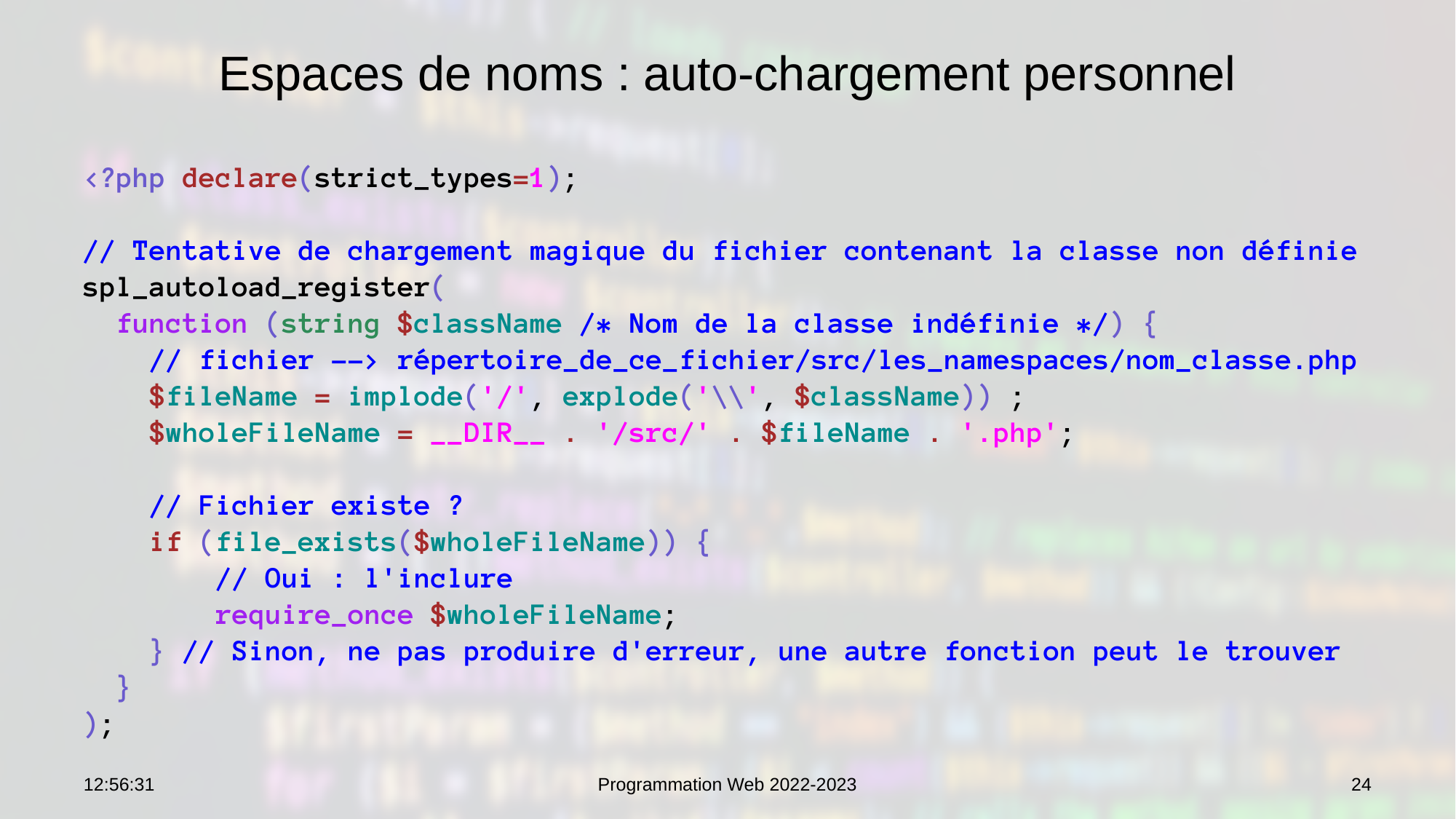

# Espaces de noms : auto-chargement personnel
<?php declare(strict_types=1);
// Tentative de chargement magique du fichier contenant la classe non définie
spl_autoload_register(
  function (string $className /* Nom de la classe indéfinie */) {
    // fichier --> répertoire_de_ce_fichier/src/les_namespaces/nom_classe.php
    $fileName = implode('/', explode('\\', $className)) ;
    $wholeFileName = __DIR__ . '/src/' . $fileName . '.php';
    // Fichier existe ?
    if (file_exists($wholeFileName)) {
        // Oui : l'inclure
        require_once $wholeFileName;
    } // Sinon, ne pas produire d'erreur, une autre fonction peut le trouver
  }
);
12:56:31
Programmation Web 2022-2023
24